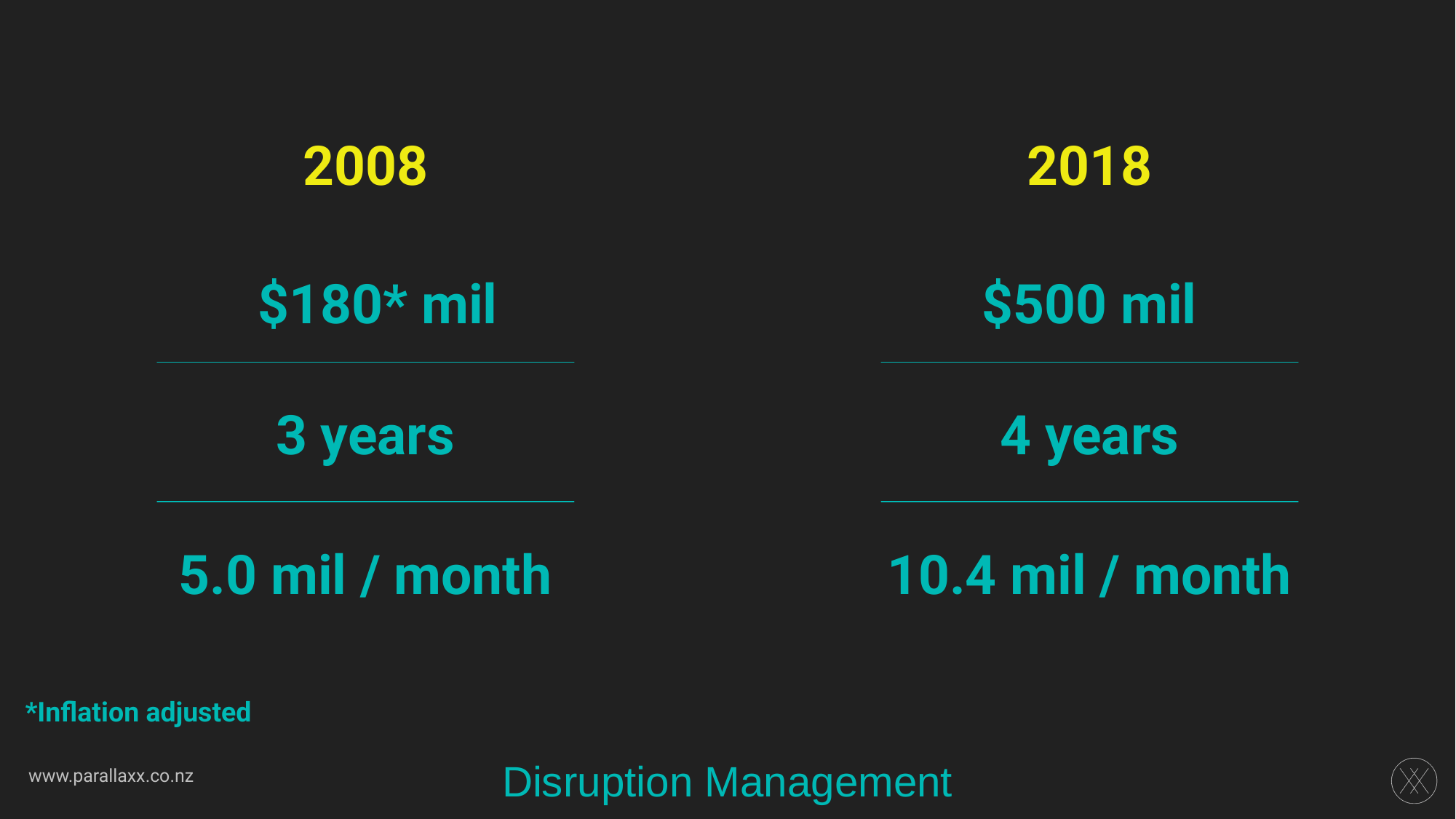

2008
2018
$180* mil
$500 mil
3 years
4 years
5.0 mil / month
10.4 mil / month
*Inflation adjusted
# Disruption Management